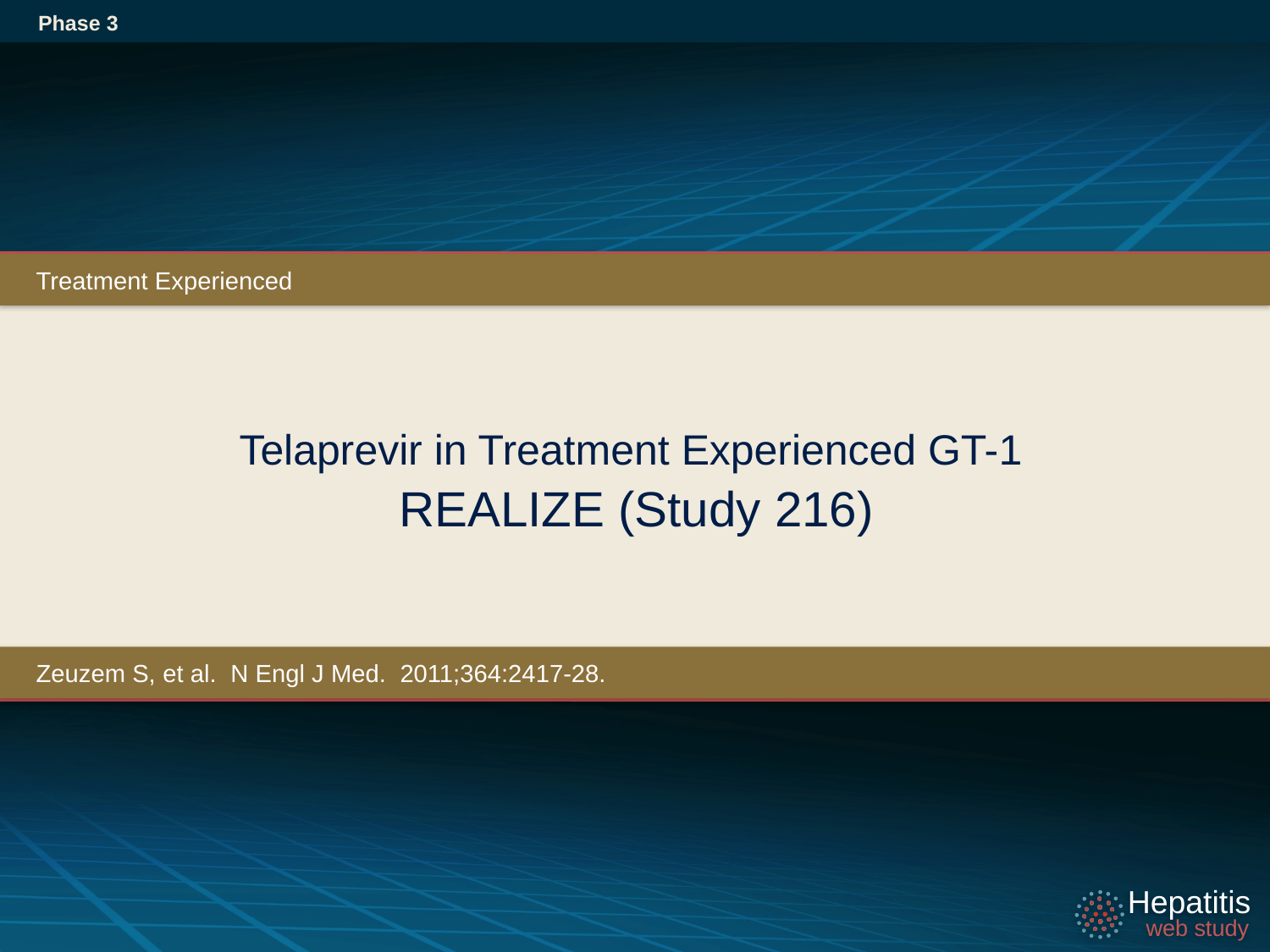

Phase 3
Treatment Experienced
# Telaprevir in Treatment Experienced GT-1 REALIZE (Study 216)
Zeuzem S, et al.  N Engl J Med.  2011;364:2417-28.